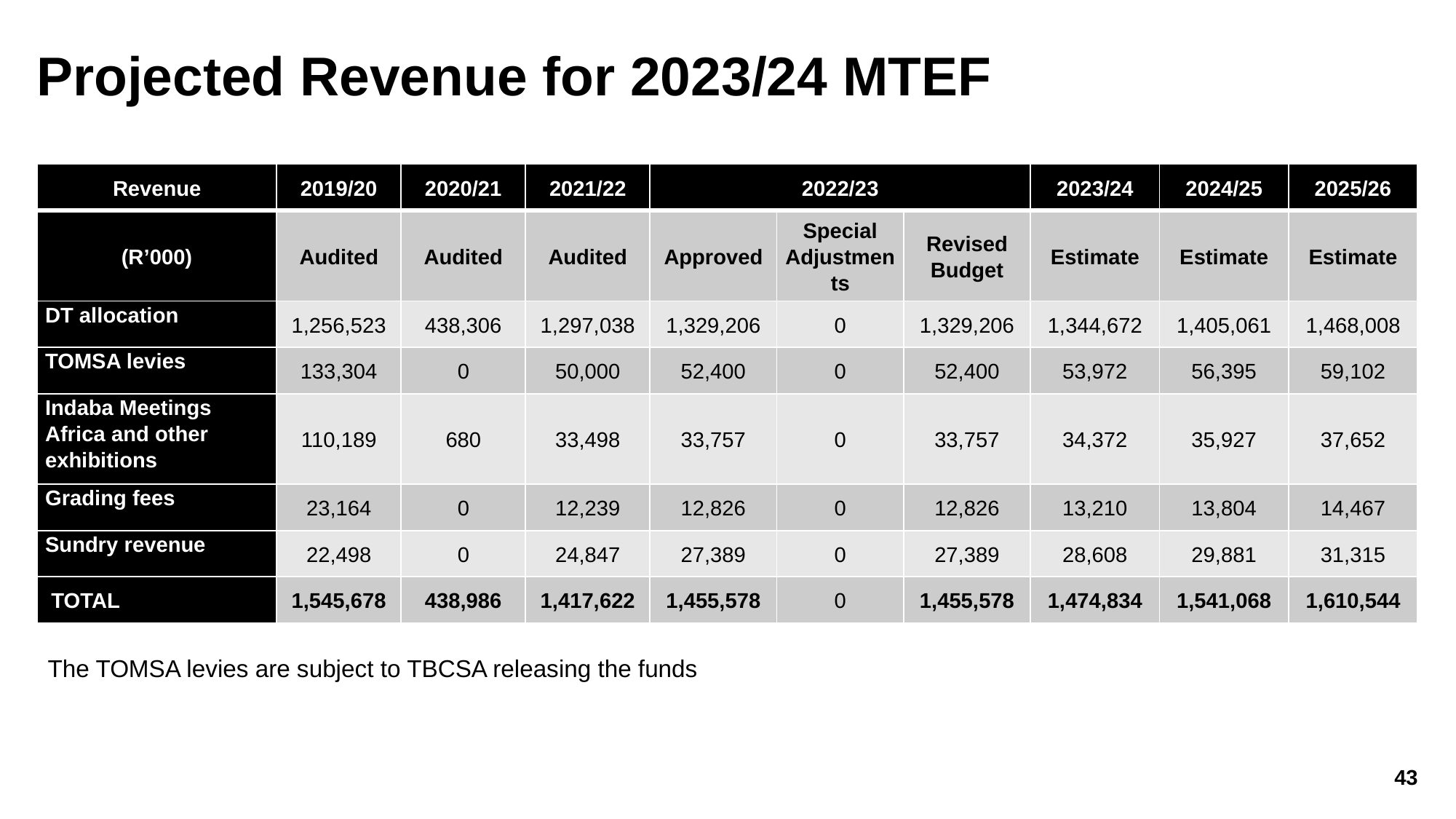

Projected Revenue for 2023/24 MTEF
| Revenue | 2019/20 | 2020/21 | 2021/22 | 2022/23 |  |  | 2023/24 | 2024/25 | 2025/26 |
| --- | --- | --- | --- | --- | --- | --- | --- | --- | --- |
| (R’000) | Audited | Audited | Audited | Approved | Special Adjustments | Revised Budget | Estimate | Estimate | Estimate |
| DT allocation | 1,256,523 | 438,306 | 1,297,038 | 1,329,206 | 0 | 1,329,206 | 1,344,672 | 1,405,061 | 1,468,008 |
| TOMSA levies | 133,304 | 0 | 50,000 | 52,400 | 0 | 52,400 | 53,972 | 56,395 | 59,102 |
| Indaba Meetings Africa and other exhibitions | 110,189 | 680 | 33,498 | 33,757 | 0 | 33,757 | 34,372 | 35,927 | 37,652 |
| Grading fees | 23,164 | 0 | 12,239 | 12,826 | 0 | 12,826 | 13,210 | 13,804 | 14,467 |
| Sundry revenue | 22,498 | 0 | 24,847 | 27,389 | 0 | 27,389 | 28,608 | 29,881 | 31,315 |
| TOTAL | 1,545,678 | 438,986 | 1,417,622 | 1,455,578 | 0 | 1,455,578 | 1,474,834 | 1,541,068 | 1,610,544 |
The TOMSA levies are subject to TBCSA releasing the funds
43